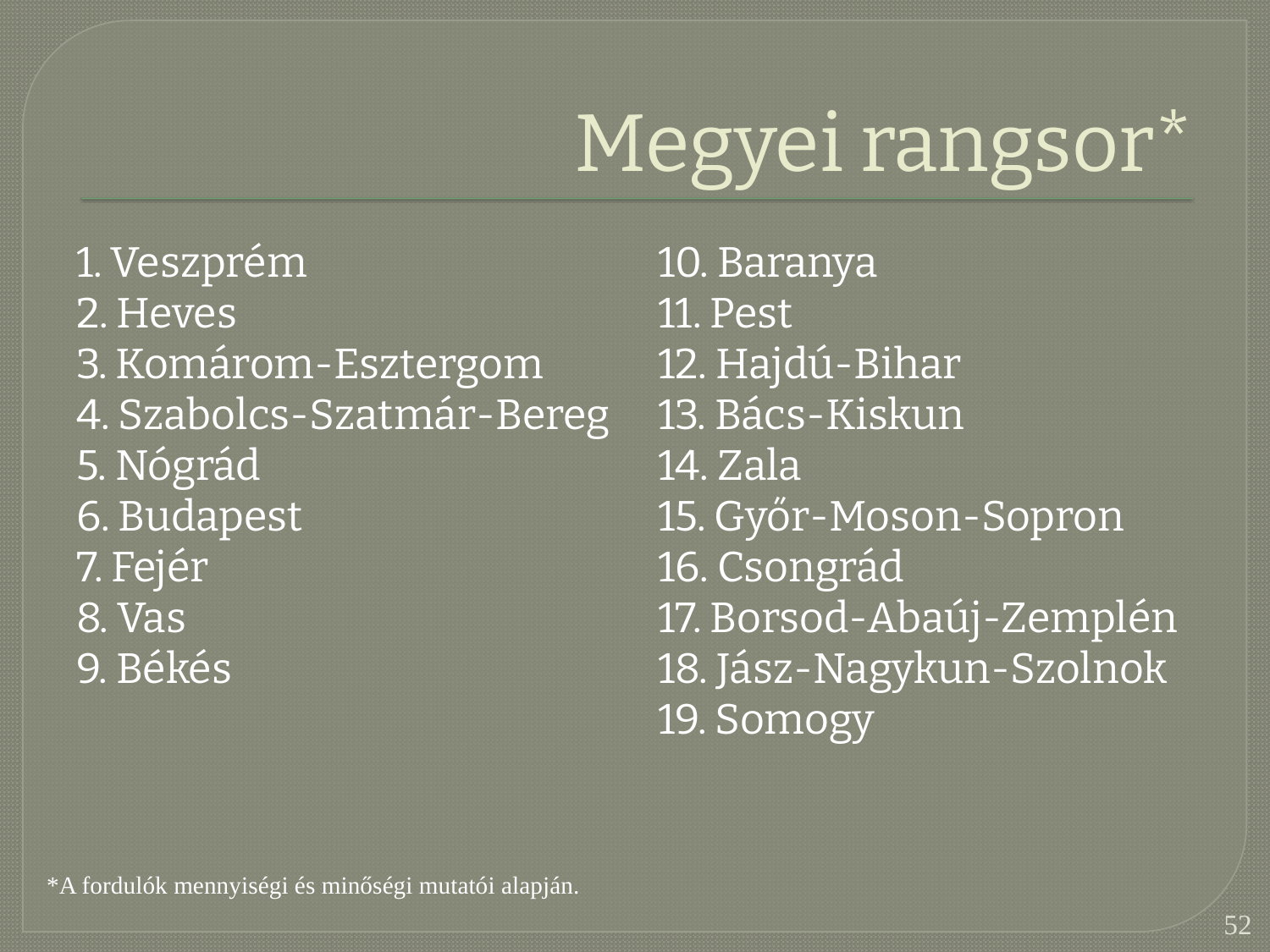

# Megyei rangsor*
1. Veszprém
2. Heves
3. Komárom-Esztergom
4. Szabolcs-Szatmár-Bereg
5. Nógrád
6. Budapest
7. Fejér
8. Vas
9. Békés
10. Baranya
11. Pest
12. Hajdú-Bihar
13. Bács-Kiskun
14. Zala
15. Győr-Moson-Sopron
16. Csongrád
17. Borsod-Abaúj-Zemplén
18. Jász-Nagykun-Szolnok
19. Somogy
*A fordulók mennyiségi és minőségi mutatói alapján.
52